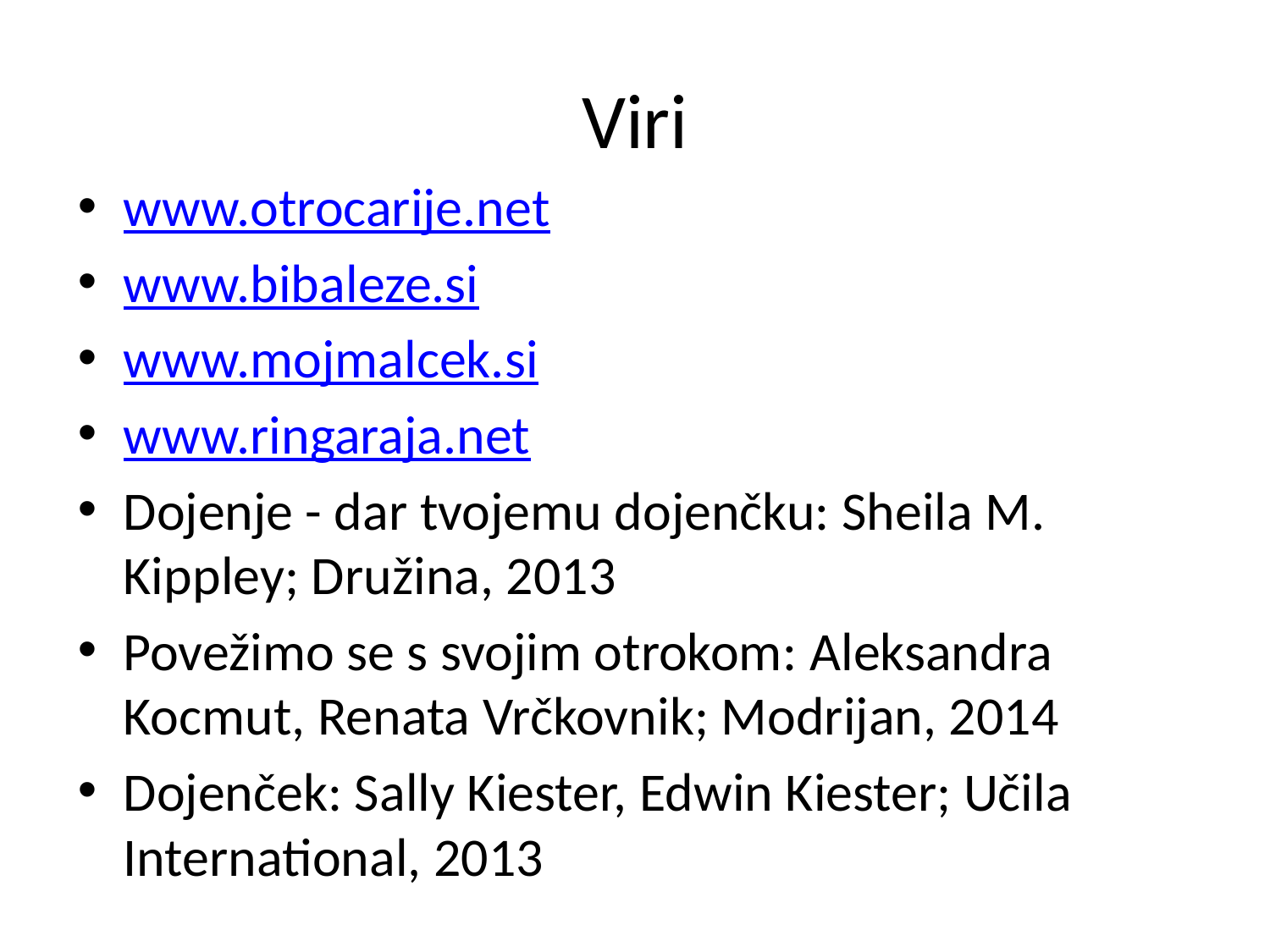

# Viri
www.otrocarije.net
www.bibaleze.si
www.mojmalcek.si
www.ringaraja.net
Dojenje - dar tvojemu dojenčku: Sheila M. Kippley; Družina, 2013
Povežimo se s svojim otrokom: Aleksandra Kocmut, Renata Vrčkovnik; Modrijan, 2014
Dojenček: Sally Kiester, Edwin Kiester; Učila International, 2013